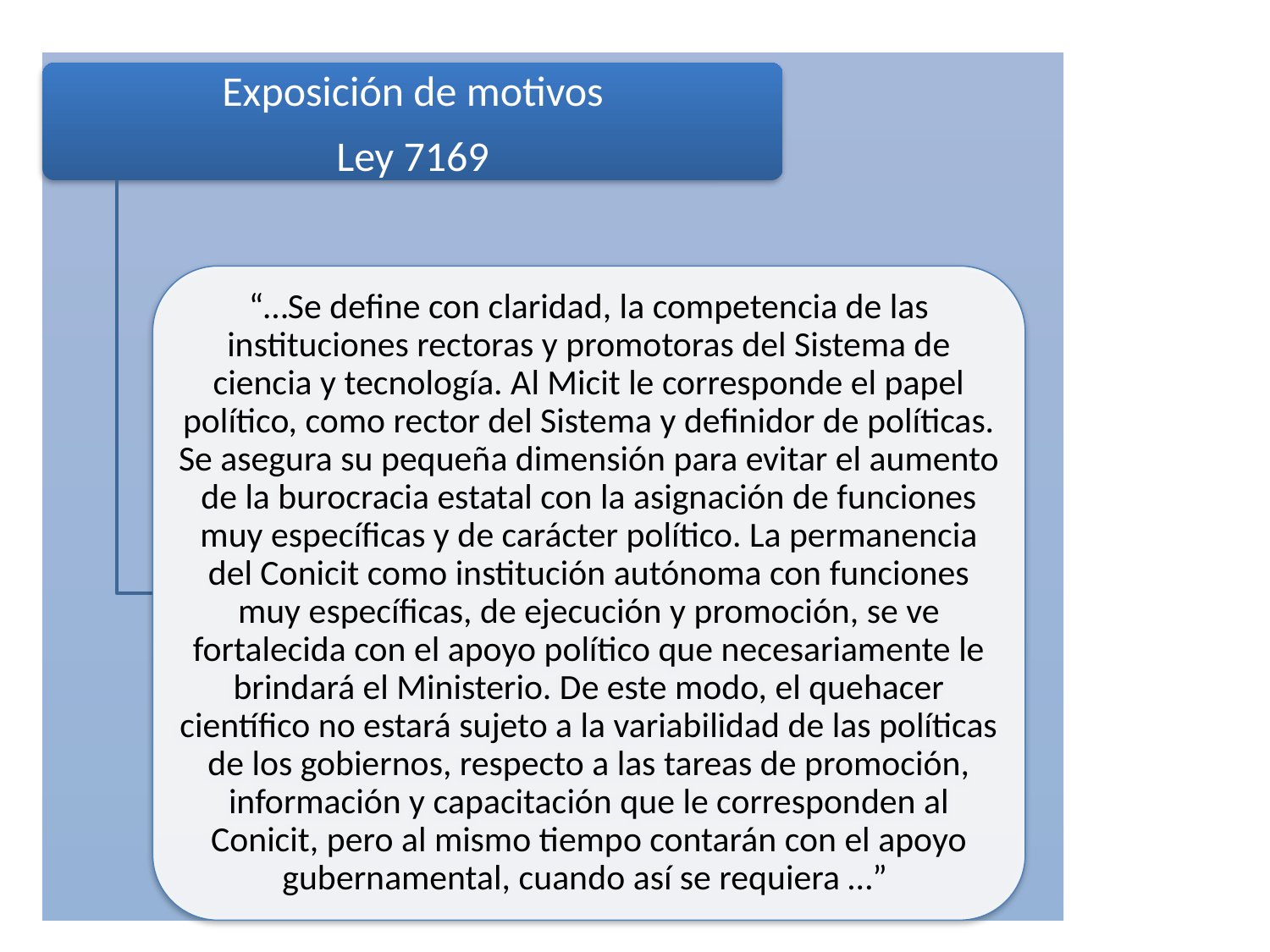

Exposición de motivos
Ley 7169
“…Se define con claridad, la competencia de las instituciones rectoras y promotoras del Sistema de ciencia y tecnología. Al Micit le corresponde el papel político, como rector del Sistema y definidor de políticas. Se asegura su pequeña dimensión para evitar el aumento de la burocracia estatal con la asignación de funciones muy específicas y de carácter político. La permanencia del Conicit como institución autónoma con funciones muy específicas, de ejecución y promoción, se ve fortalecida con el apoyo político que necesariamente le brindará el Ministerio. De este modo, el quehacer científico no estará sujeto a la variabilidad de las políticas de los gobiernos, respecto a las tareas de promoción, información y capacitación que le corresponden al Conicit, pero al mismo tiempo contarán con el apoyo gubernamental, cuando así se requiera …”